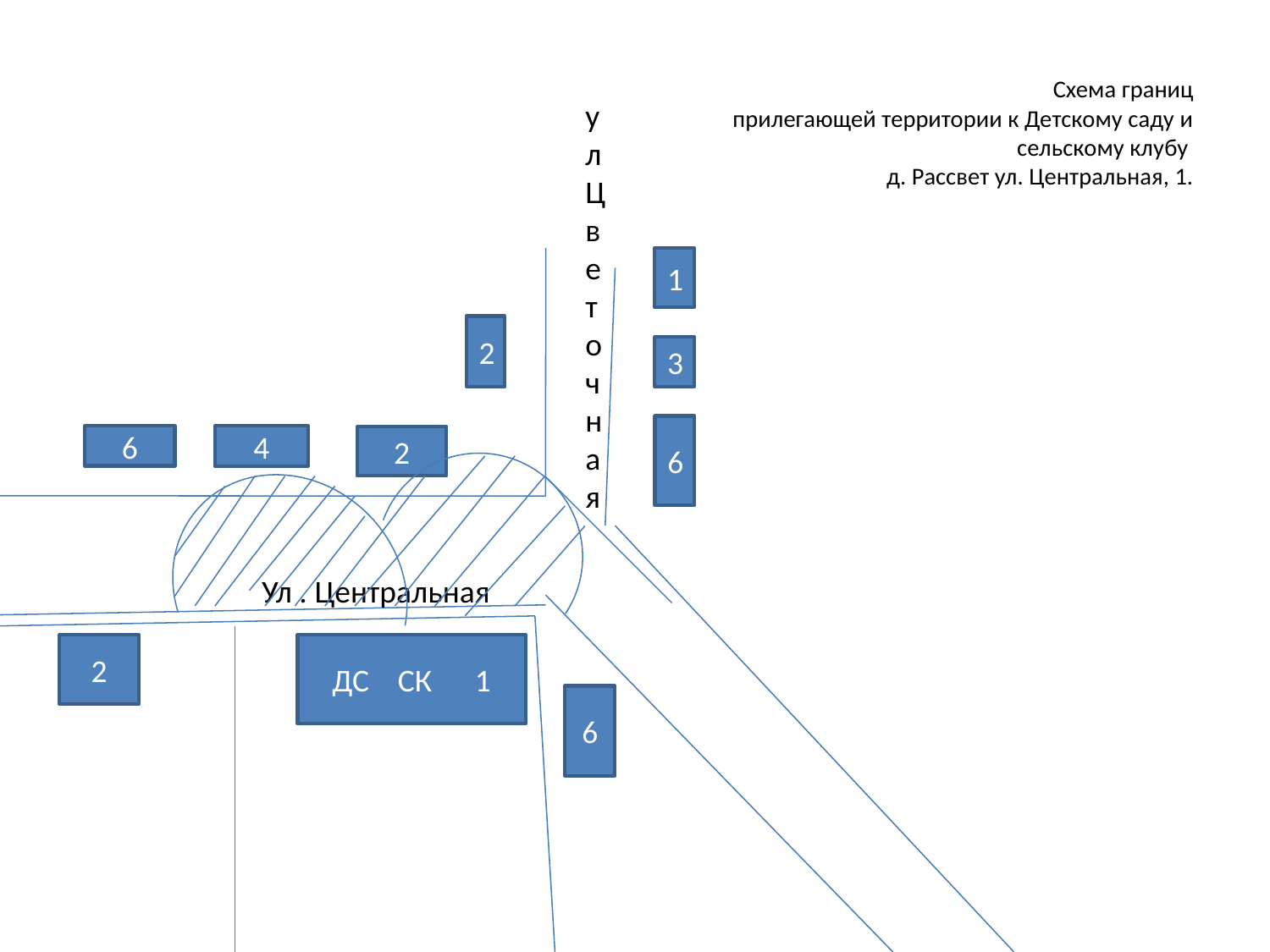

# Схема границ прилегающей территории к Детскому саду и сельскому клубу д. Рассвет ул. Центральная, 1.
улЦветочная
1
2
3
6
6
4
2

Ул . Центральная
2
ДС    СК      1
6